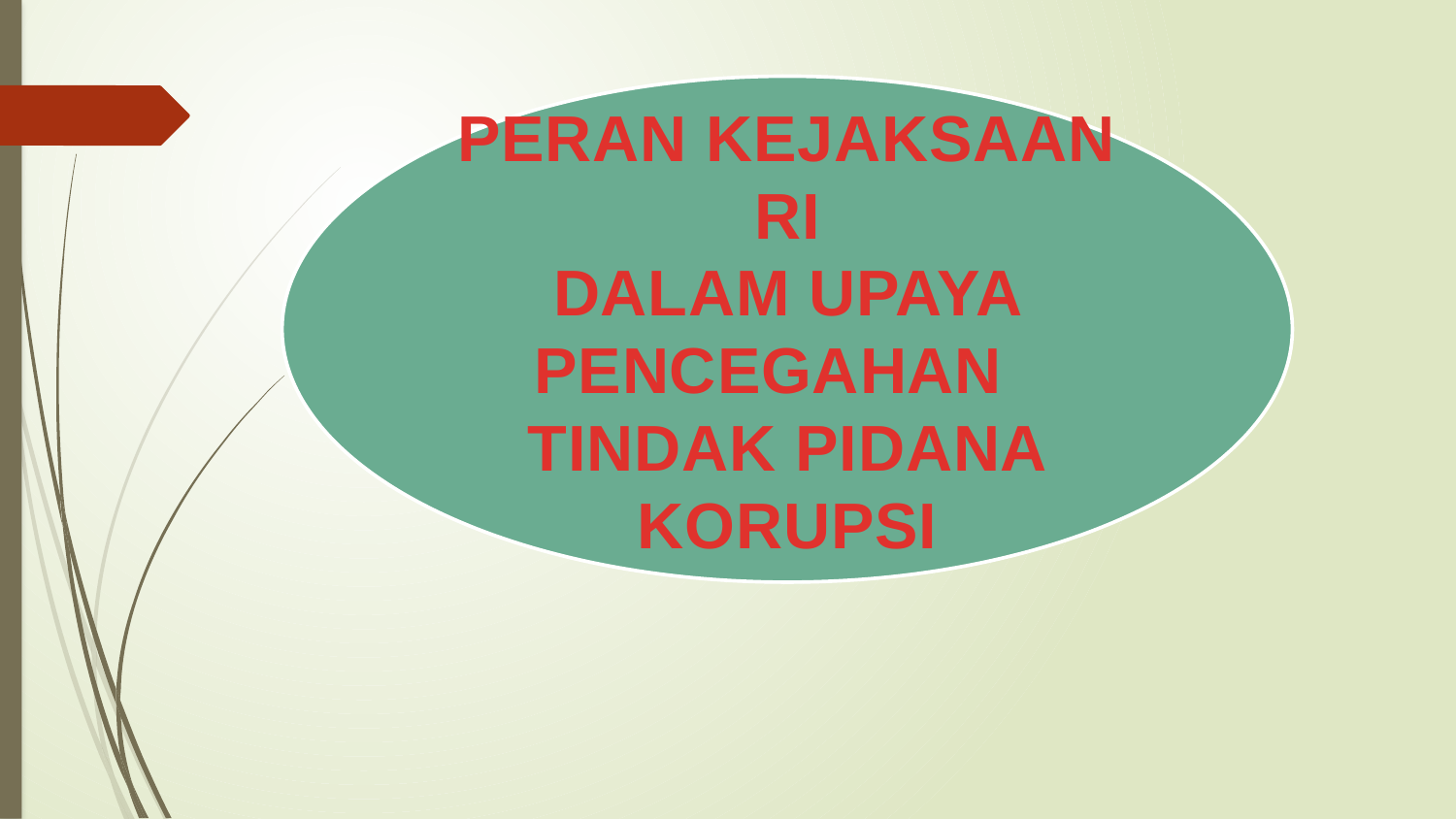

PERAN KEJAKSAAN RI
DALAM UPAYA PENCEGAHAN
TINDAK PIDANA KORUPSI
33